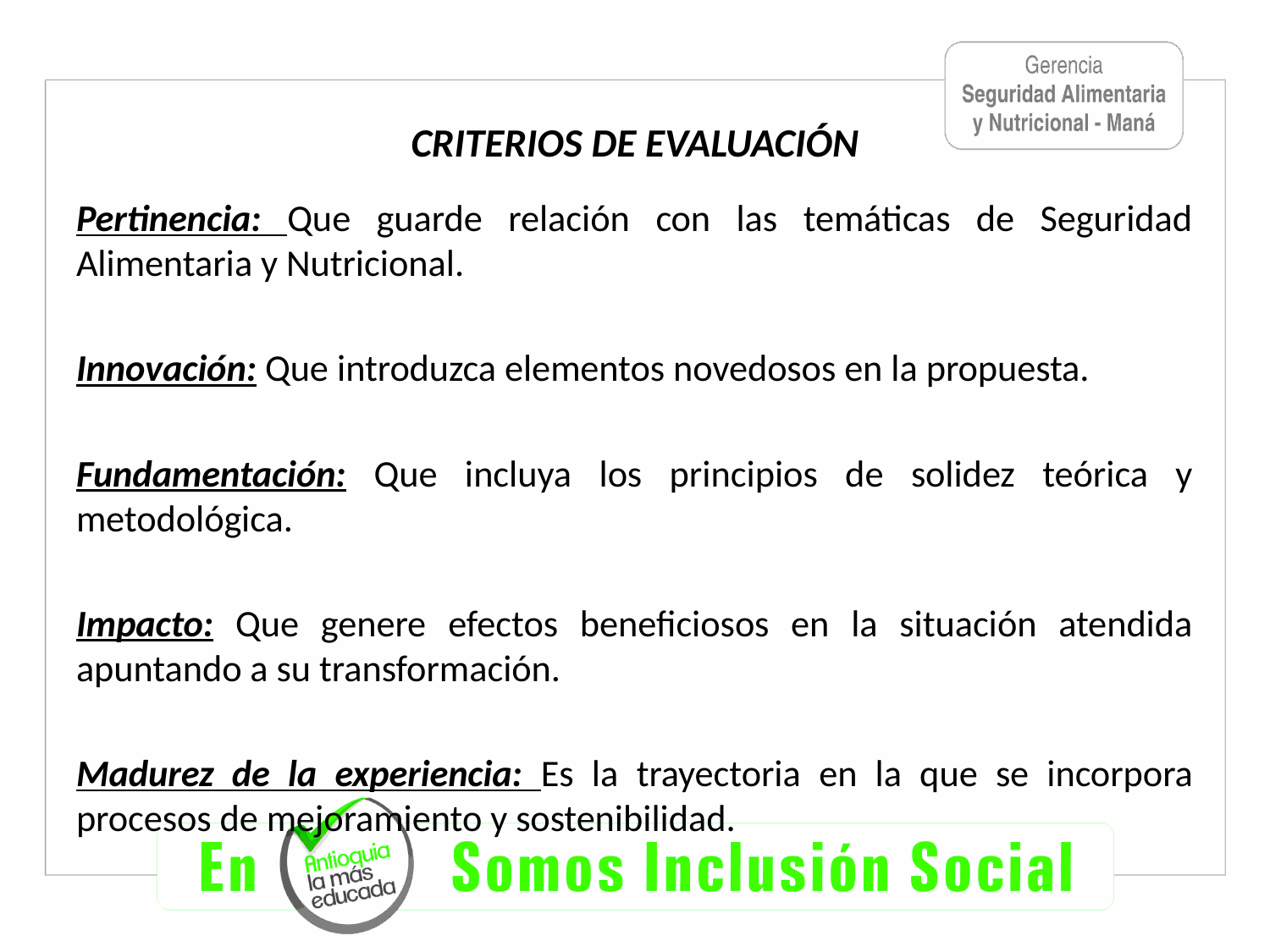

# CRITERIOS DE EVALUACIÓN
Pertinencia: Que guarde relación con las temáticas de Seguridad Alimentaria y Nutricional.

Innovación: Que introduzca elementos novedosos en la propuesta.

Fundamentación: Que incluya los principios de solidez teórica y metodológica.

Impacto: Que genere efectos beneficiosos en la situación atendida apuntando a su transformación.

Madurez de la experiencia: Es la trayectoria en la que se incorpora procesos de mejoramiento y sostenibilidad.